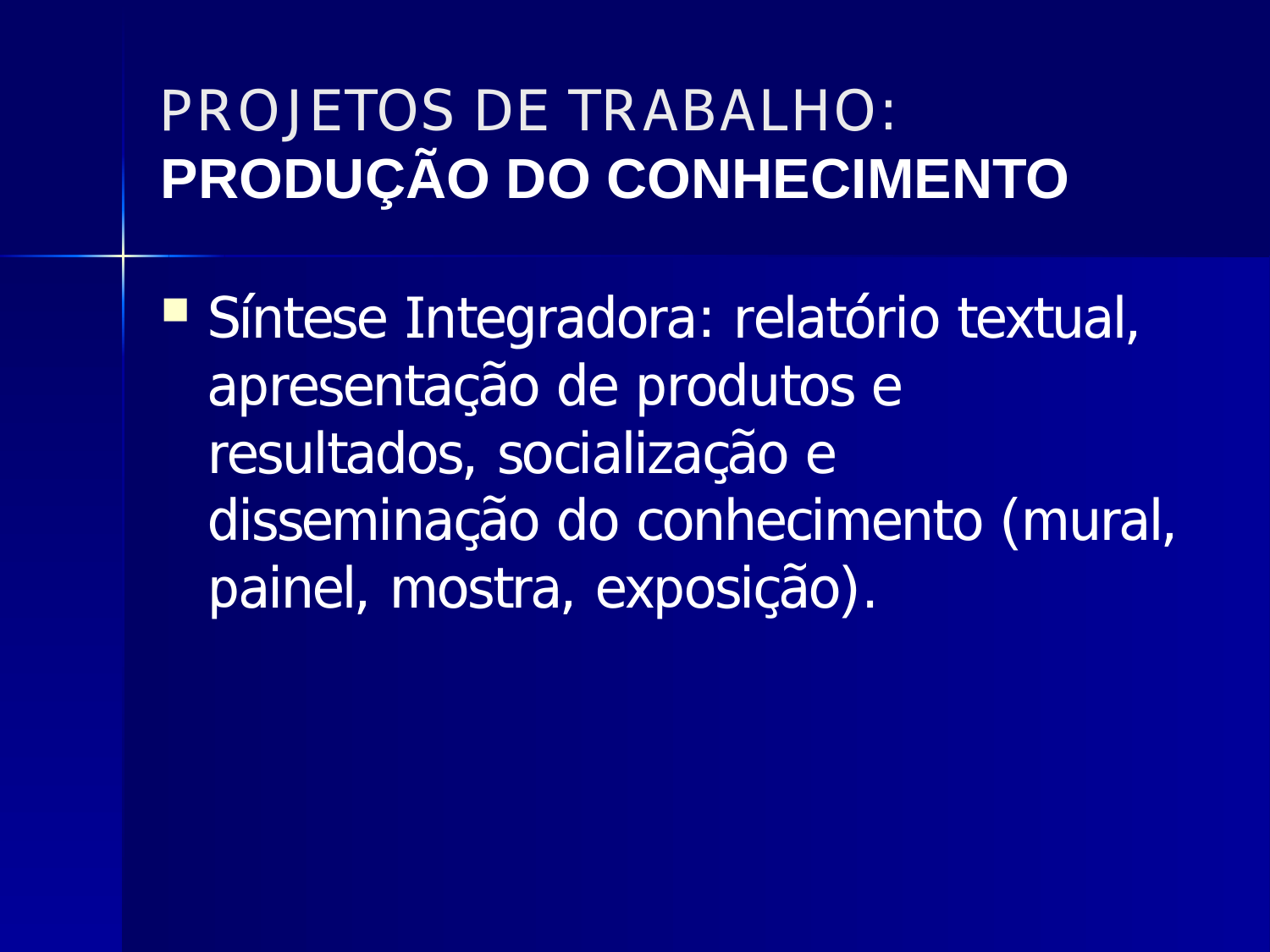

# PROJETOS DE TRABALHO: PRODUÇÃO DO CONHECIMENTO
Síntese Integradora: relatório textual, apresentação de produtos e resultados, socialização e disseminação do conhecimento (mural, painel, mostra, exposição).